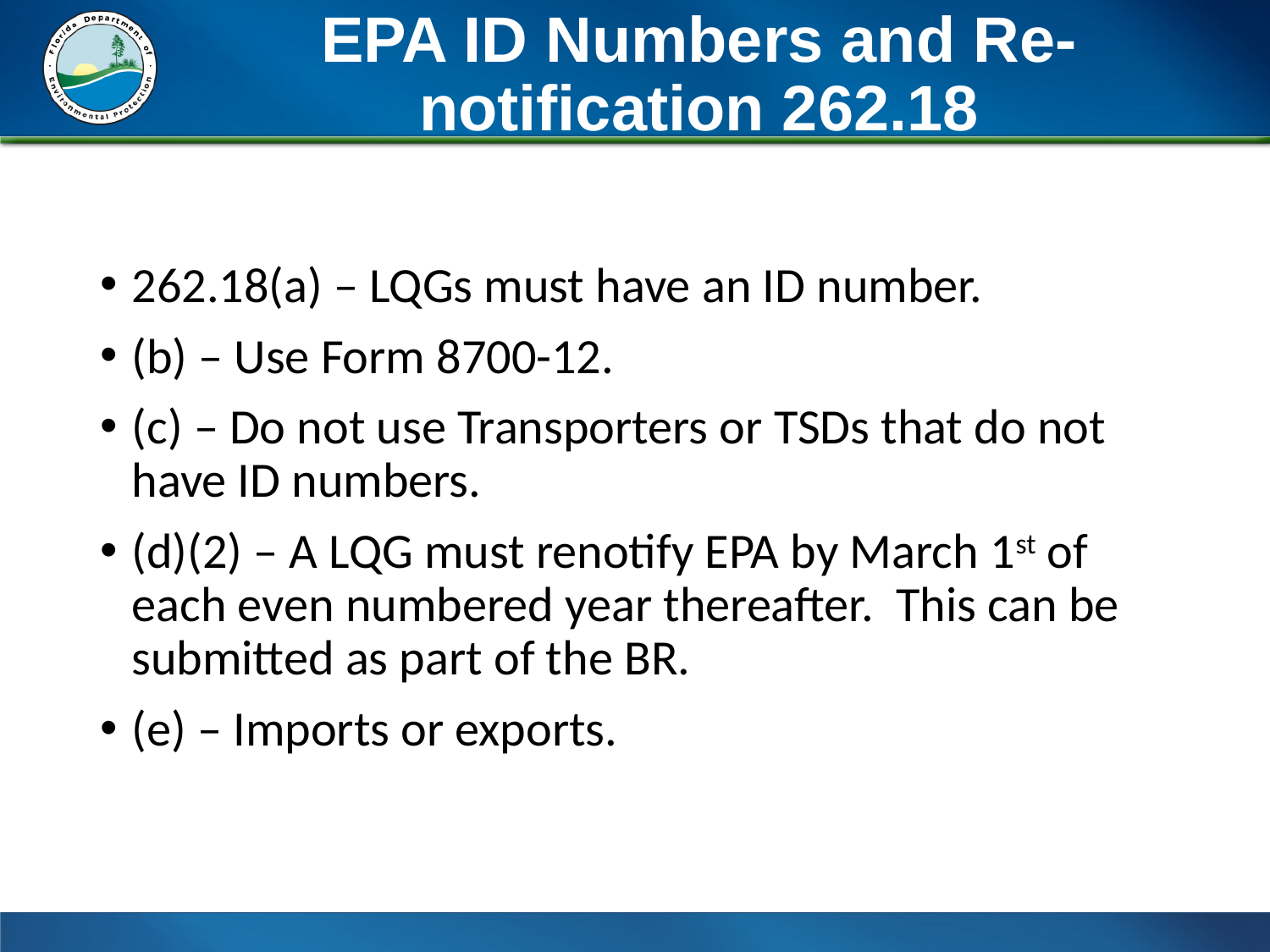

# EPA ID Numbers and Re-notification 262.18
262.18(a) – LQGs must have an ID number.
(b) – Use Form 8700-12.
(c) – Do not use Transporters or TSDs that do not have ID numbers.
(d)(2) – A LQG must renotify EPA by March 1st of each even numbered year thereafter.  This can be submitted as part of the BR.
(e) – Imports or exports.